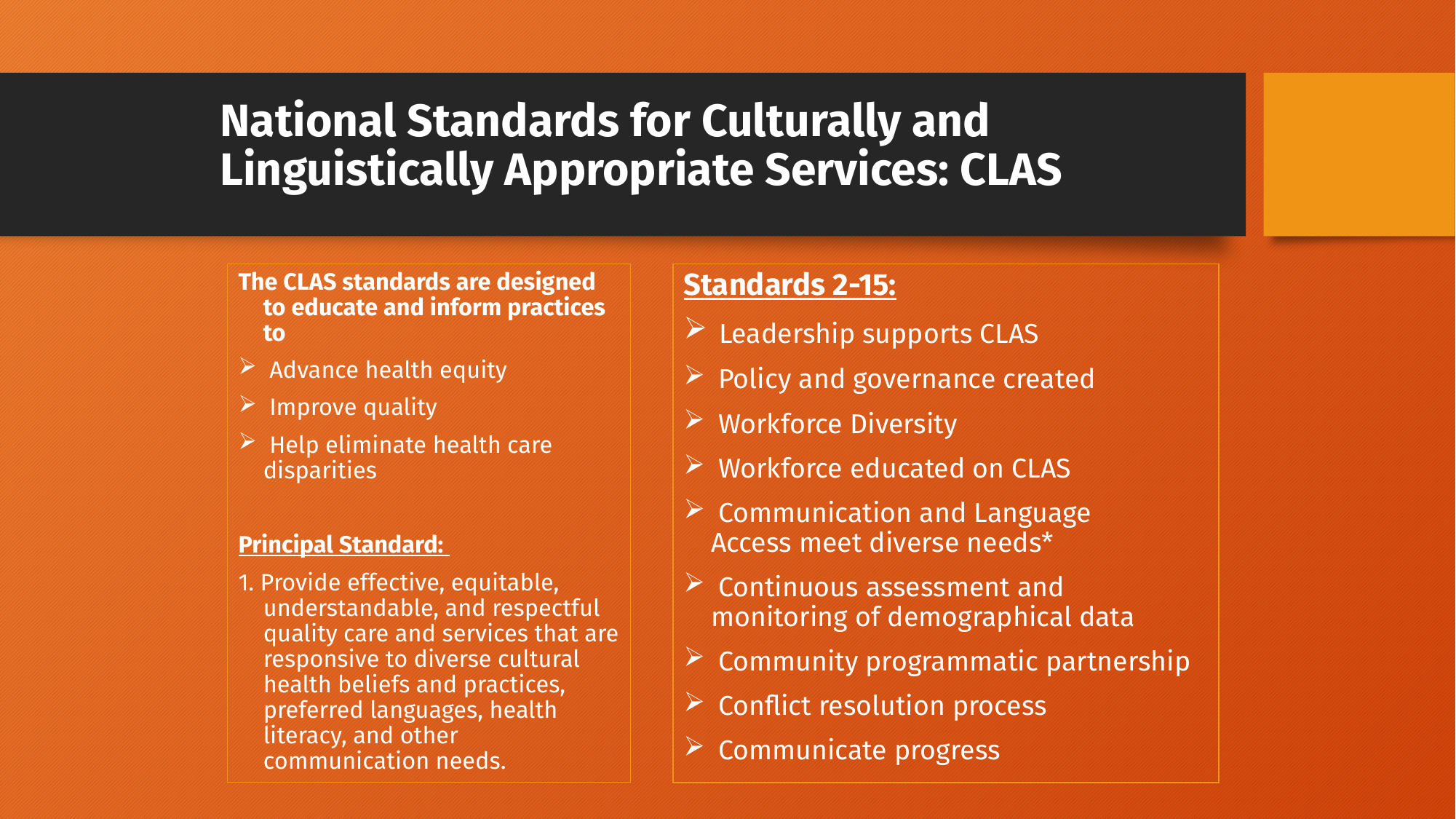

# National Standards for Culturally and Linguistically Appropriate Services: CLAS
The CLAS standards are designed to educate and inform practices to
 Advance health equity
 Improve quality
 Help eliminate health care disparities

Principal Standard:
1. Provide effective, equitable, understandable, and respectful quality care and services that are responsive to diverse cultural health beliefs and practices, preferred languages, health literacy, and other communication needs.
Standards 2-15:
 Leadership supports CLAS
 Policy and governance created
 Workforce Diversity
 Workforce educated on CLAS
 Communication and Language     Access meet diverse needs*
 Continuous assessment and monitoring of demographical data
 Community programmatic partnership
 Conflict resolution process
 Communicate progress